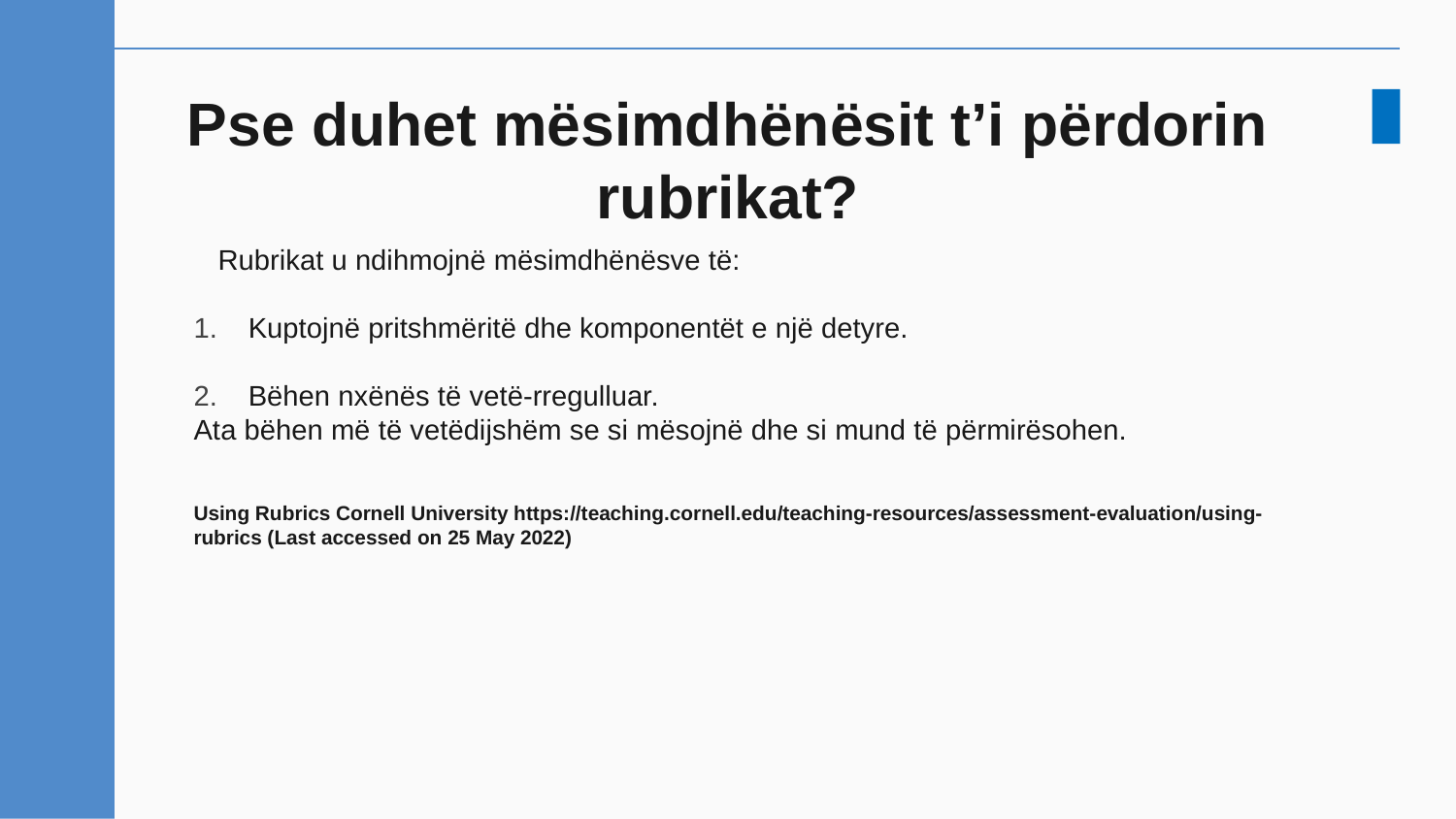

# Pse duhet mësimdhënësit t’i përdorin rubrikat?

Rubrikat u ndihmojnë mësimdhënësve të:

Kuptojnë pritshmëritë dhe komponentët e një detyre.

Bëhen nxënës të vetë-rregulluar.
Ata bëhen më të vetëdijshëm se si mësojnë dhe si mund të përmirësohen.

Using Rubrics Cornell University https://teaching.cornell.edu/teaching-resources/assessment-evaluation/using-rubrics (Last accessed on 25 May 2022)